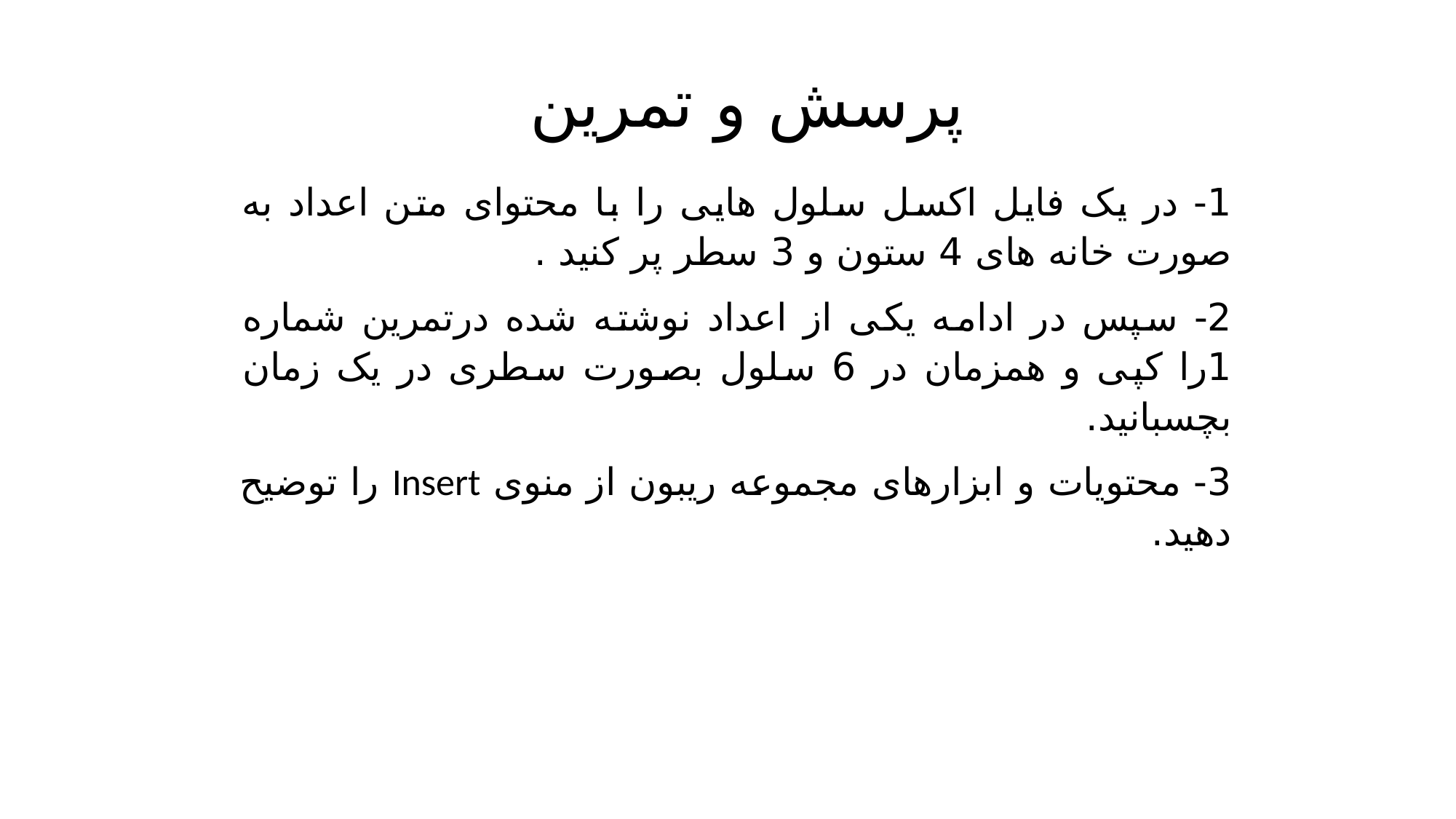

# پرسش و تمرین
1- در یک فایل اکسل سلول هایی را با محتوای متن اعداد به صورت خانه های 4 ستون و 3 سطر پر کنید .
2- سپس در ادامه یکی از اعداد نوشته شده درتمرین شماره 1را کپی و همزمان در 6 سلول بصورت سطری در یک زمان بچسبانید.
3- محتویات و ابزارهای مجموعه ریبون از منوی Insert را توضیح دهید.